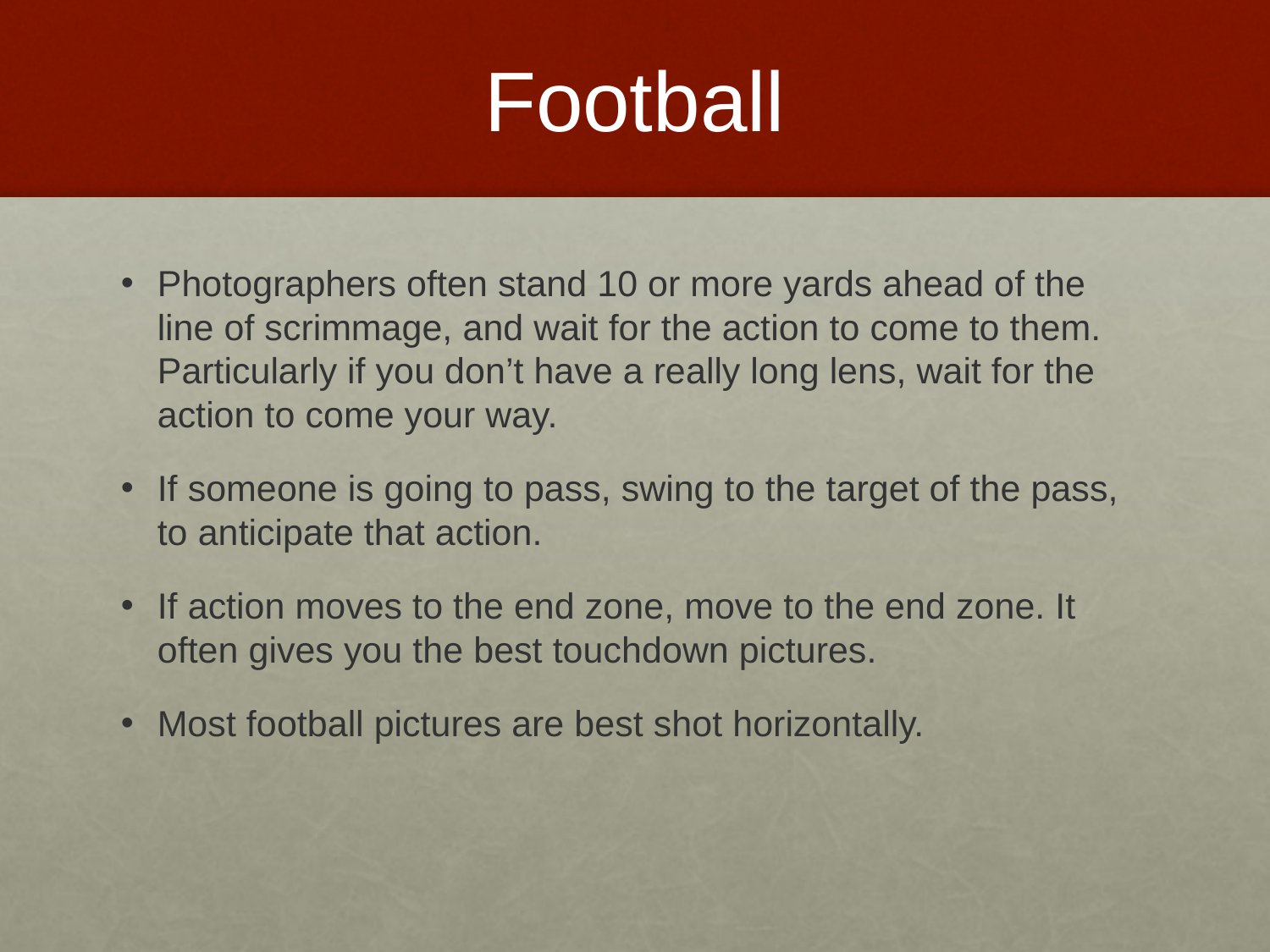

# Football
Photographers often stand 10 or more yards ahead of the line of scrimmage, and wait for the action to come to them. Particularly if you don’t have a really long lens, wait for the action to come your way.
If someone is going to pass, swing to the target of the pass, to anticipate that action.
If action moves to the end zone, move to the end zone. It often gives you the best touchdown pictures.
Most football pictures are best shot horizontally.